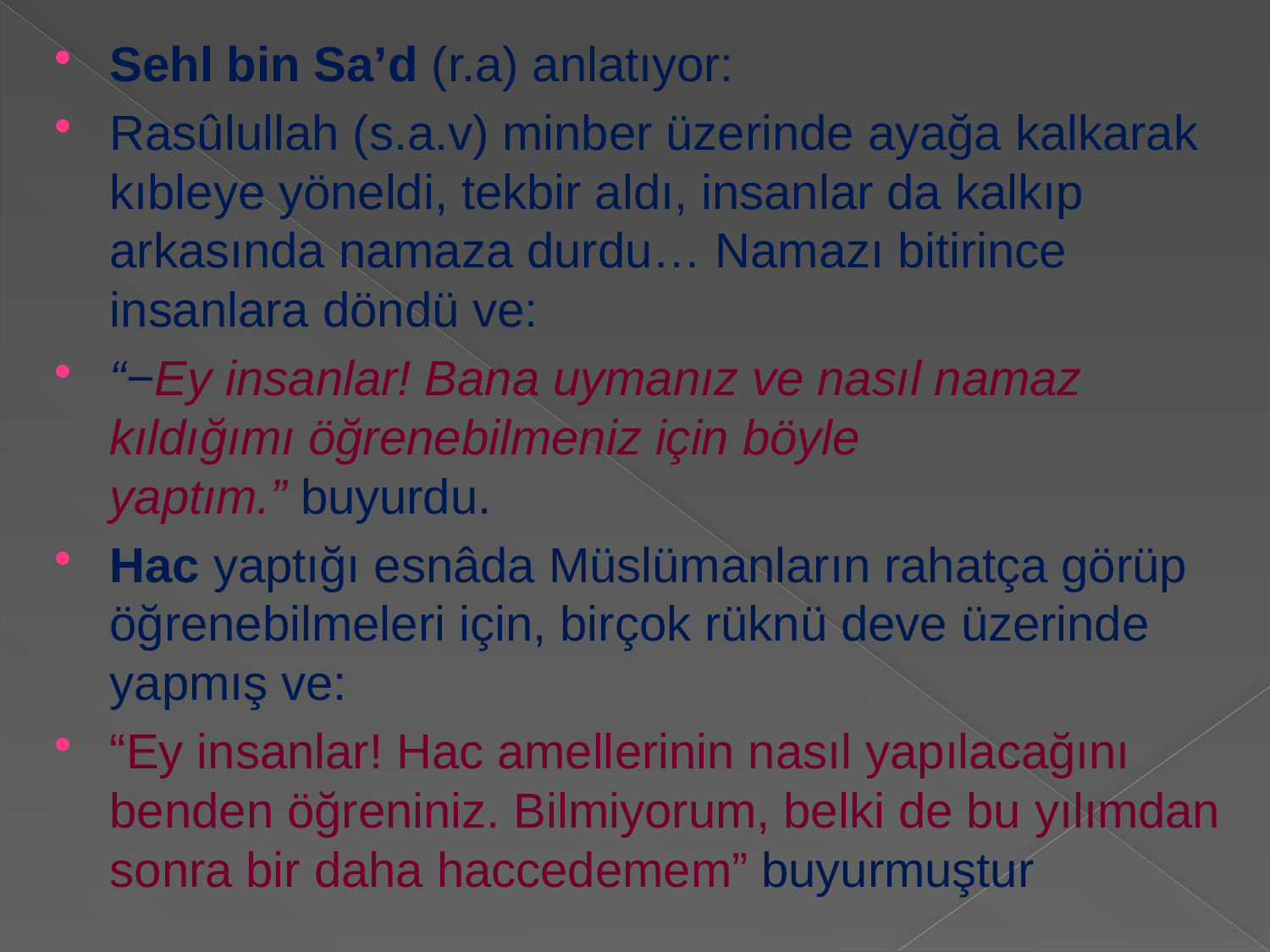

Sehl bin Sa’d (r.a) anlatıyor:
Rasûlullah (s.a.v) minber üzerinde ayağa kalkarak kıbleye yöneldi, tekbir aldı, insanlar da kalkıp arkasında namaza durdu… Namazı bitirince insanlara döndü ve:
“−Ey insanlar! Bana uymanız ve nasıl namaz kıldığımı öğrenebilmeniz için böyle yaptım.” buyurdu.
Hac yaptığı esnâda Müslümanların rahatça görüp öğrenebilmeleri için, birçok rüknü deve üzerinde yapmış ve:
“Ey insanlar! Hac amellerinin nasıl yapılacağını benden öğreniniz. Bilmiyorum, belki de bu yılımdan sonra bir daha haccedemem” buyurmuştur